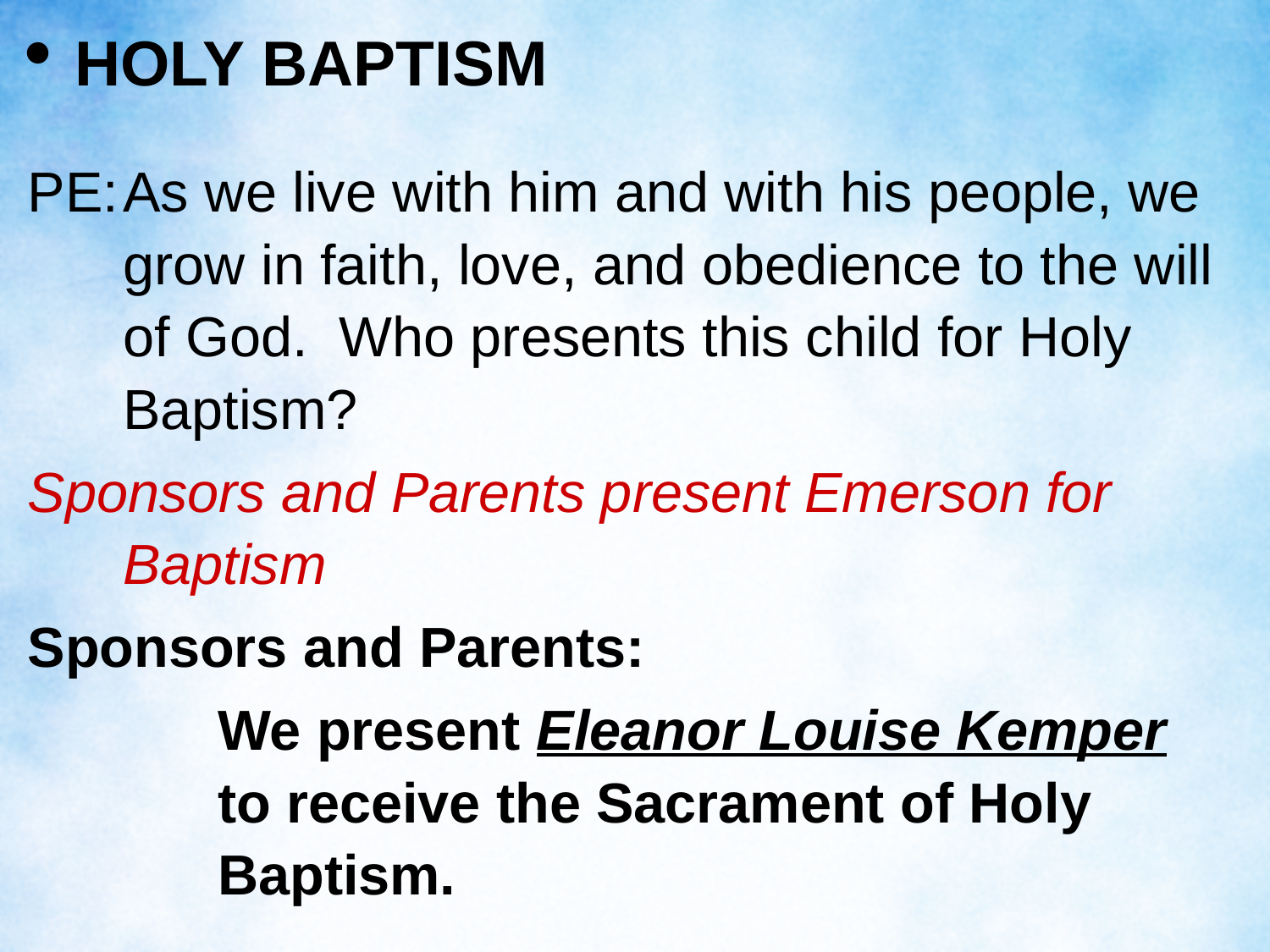

HOLY BAPTISM
PE:	As we live with him and with his people, we grow in faith, love, and obedience to the will of God.  Who presents this child for Holy Baptism?
Sponsors and Parents present Emerson for Baptism
Sponsors and Parents:
	We present Eleanor Louise Kemper to receive the Sacrament of Holy Baptism.